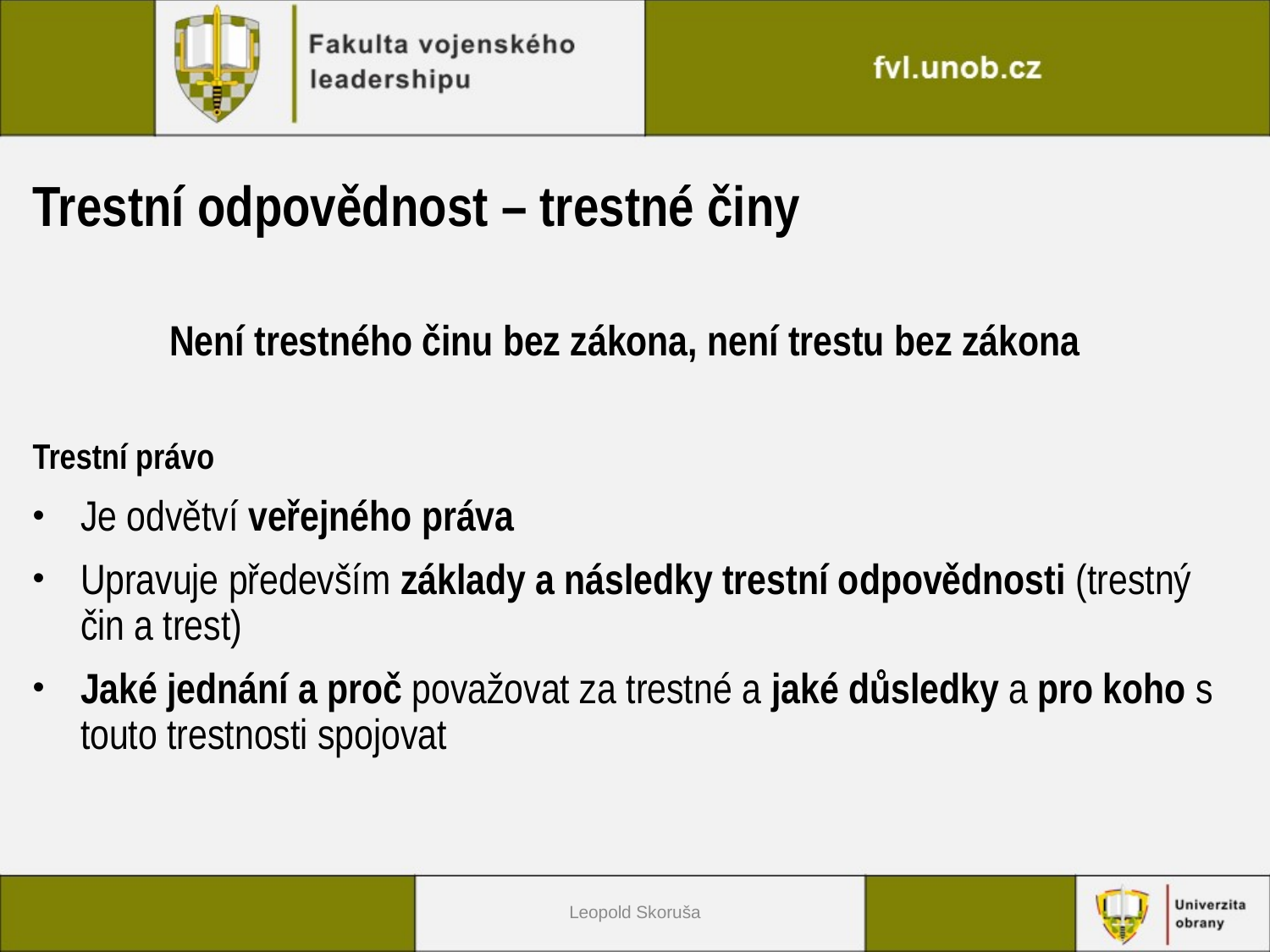

Trestní odpovědnost – trestné činy

Není trestného činu bez zákona, není trestu bez zákona

Trestní právo
Je odvětví veřejného práva
Upravuje především základy a následky trestní odpovědnosti (trestný čin a trest)
Jaké jednání a proč považovat za trestné a jaké důsledky a pro koho s touto trestnosti spojovat

Leopold Skoruša